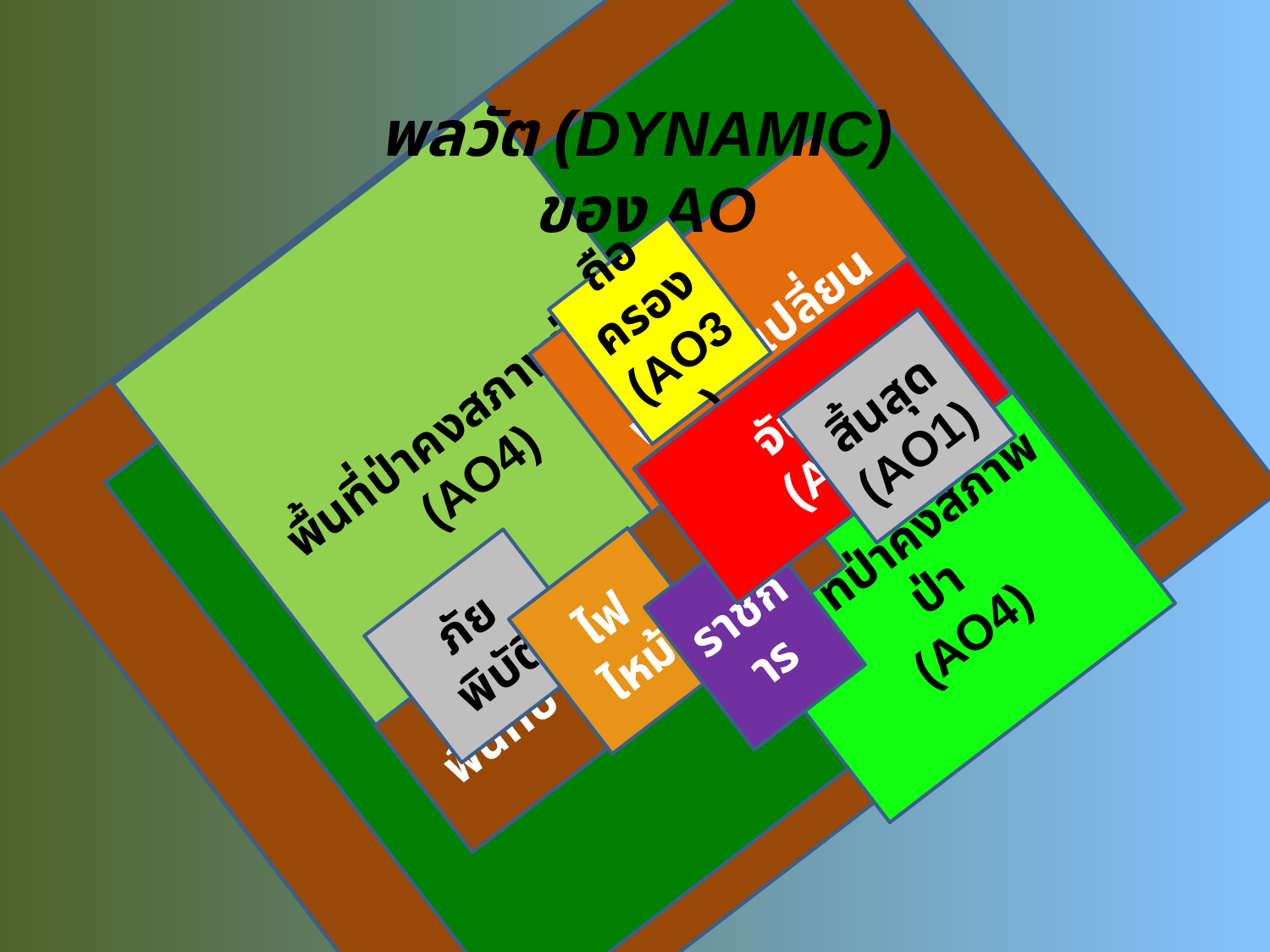

พื้นที่ป่าอนุรักษ์
ที่ต้องการให้เป็น
พลวัต (DYNAMIC)  ของ AO
พื้นที่ป่าอนุรักษ์ปัจจุบัน
ตามกฎหมาย
พื้นที่ป่าคงสภาพป่า
(AO4)
พื้นที่ป่าเปลี่ยนสภาพ
(AO3)
ถือครอง
(AO3)
จับกุม
(AO2)
สิ้นสุด
(AO1)
พื้นที่ป่าคงสภาพป่า
(AO4)
ราชการ
ไฟไหม้
พื้นที่ป่าเปลี่ยนสภาพ
ภัยพิบัติ